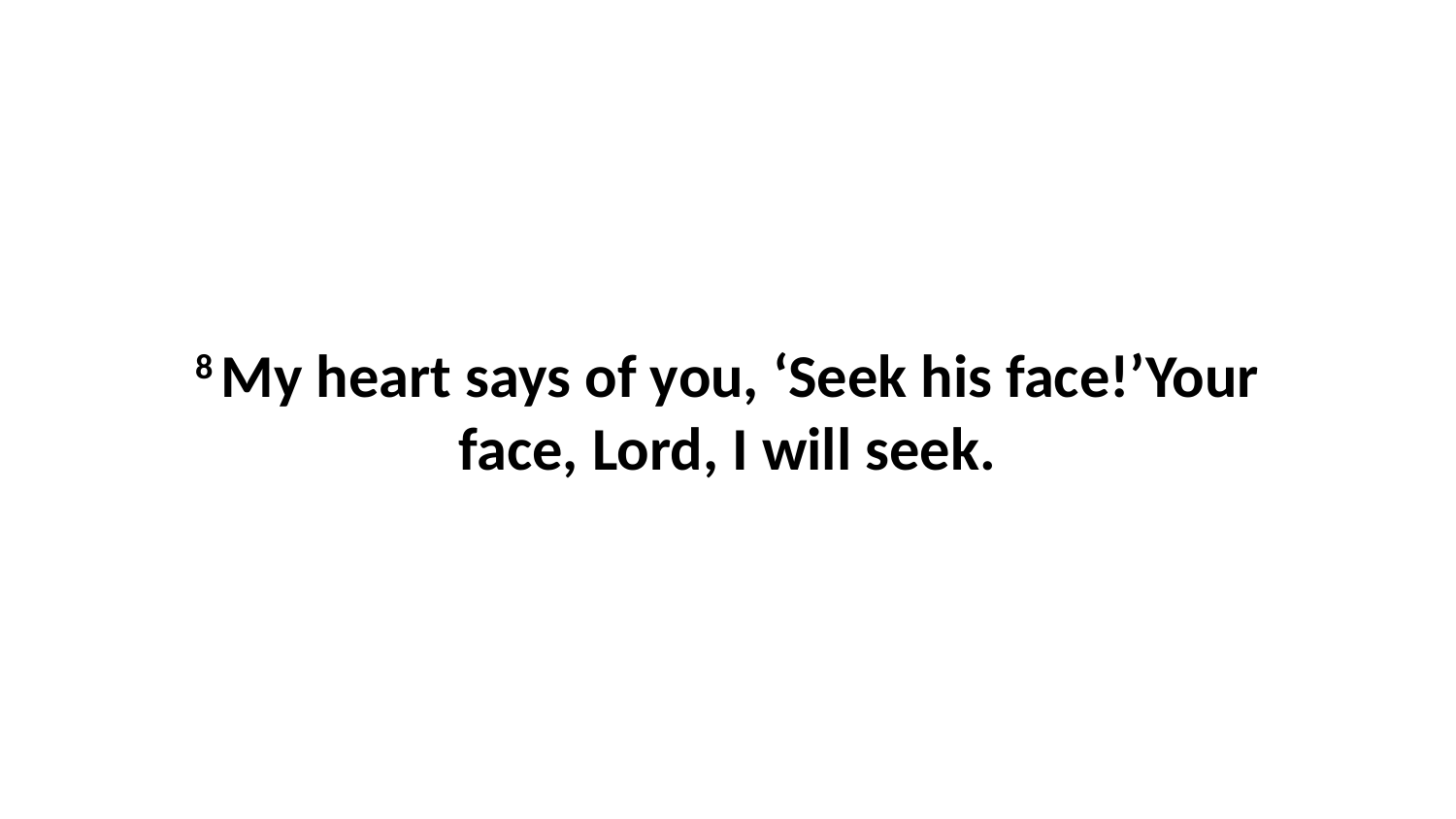

8 My heart says of you, ‘Seek his face!’Your face, Lord, I will seek.